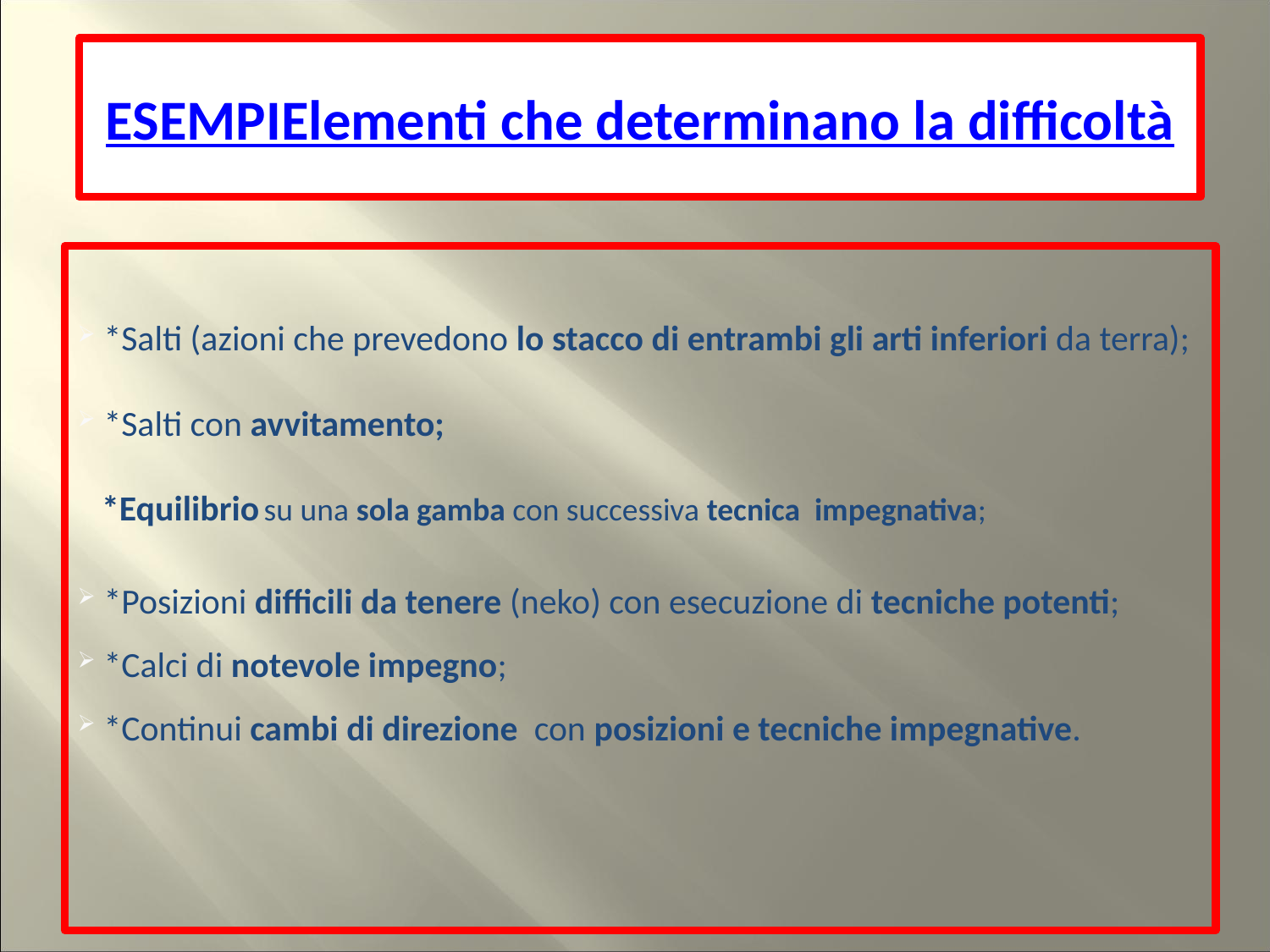

# ESEMPI Elementi che determinano la difficoltà

 *Salti (azioni che prevedono lo stacco di entrambi gli arti inferiori da terra);

 *Salti con avvitamento;

   *Equilibrio su una sola gamba con successiva tecnica  impegnativa;

 *Posizioni difficili da tenere (neko) con esecuzione di tecniche potenti;

 *Calci di notevole impegno;

 *Continui cambi di direzione  con posizioni e tecniche impegnative.